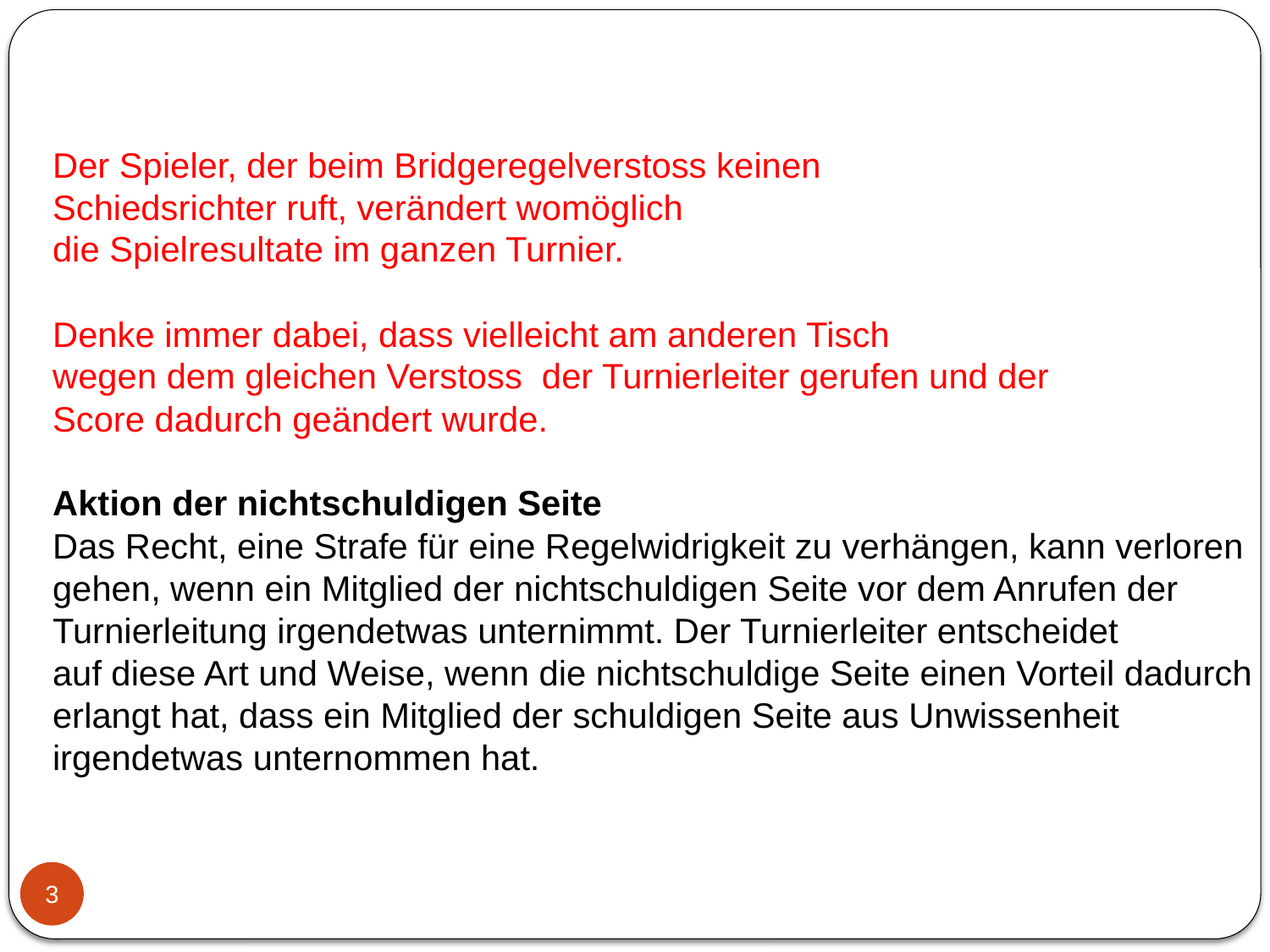

Der Spieler, der beim Bridgeregelverstoss keinen
Schiedsrichter ruft, verändert womöglich
die Spielresultate im ganzen Turnier.

Denke immer dabei, dass vielleicht am anderen Tisch
wegen dem gleichen Verstoss  der Turnierleiter gerufen und der
Score dadurch geändert wurde.

Aktion der nichtschuldigen Seite
Das Recht, eine Strafe für eine Regelwidrigkeit zu verhängen, kann verloren
gehen, wenn ein Mitglied der nichtschuldigen Seite vor dem Anrufen der
Turnierleitung irgendetwas unternimmt. Der Turnierleiter entscheidet
auf diese Art und Weise, wenn die nichtschuldige Seite einen Vorteil dadurch
erlangt hat, dass ein Mitglied der schuldigen Seite aus Unwissenheit
irgendetwas unternommen hat.

3